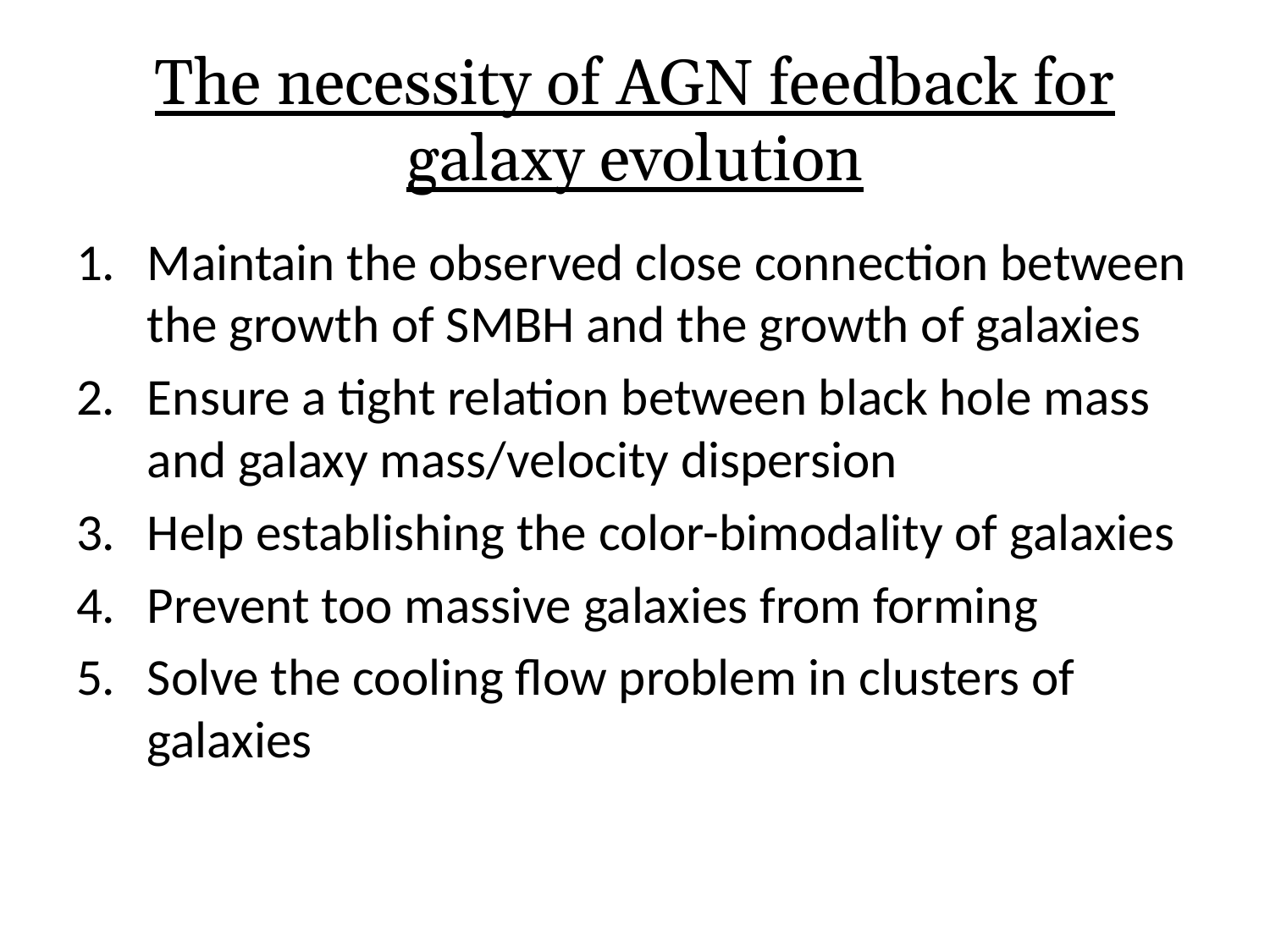

# The necessity of AGN feedback for galaxy evolution
Maintain the observed close connection between the growth of SMBH and the growth of galaxies
Ensure a tight relation between black hole mass and galaxy mass/velocity dispersion
Help establishing the color-bimodality of galaxies
Prevent too massive galaxies from forming
Solve the cooling flow problem in clusters of galaxies